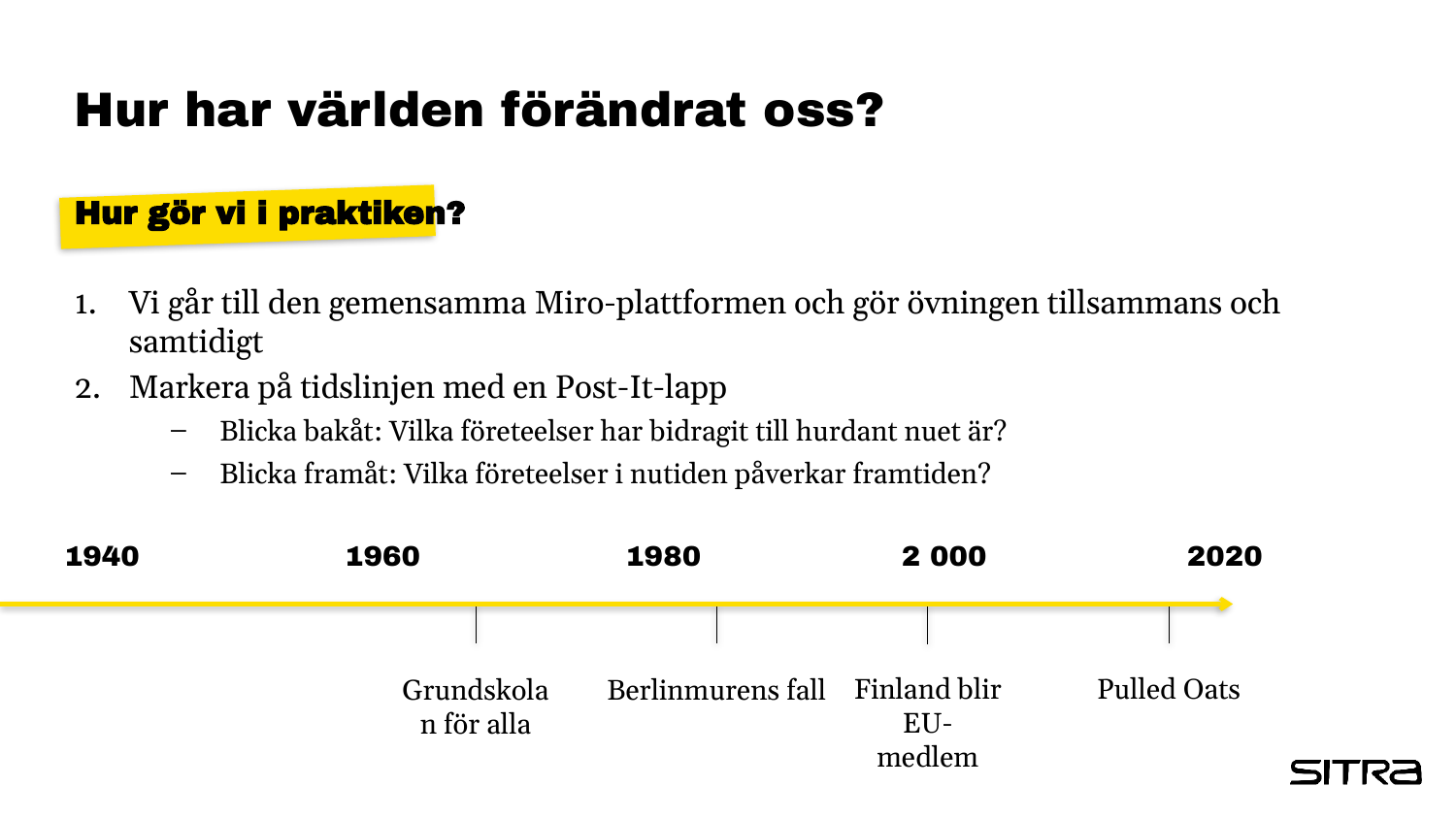

# Hur har världen förändrat oss?

Hur gör vi i praktiken?

Vi går till den gemensamma Miro-plattformen och gör övningen tillsammans och samtidigt
Markera på tidslinjen med en Post-It-lapp
Blicka bakåt: Vilka företeelser har bidragit till hurdant nuet är?
Blicka framåt: Vilka företeelser i nutiden påverkar framtiden?
1940
1960
1980
2 000
2020
Grundskolan för alla
Berlinmurens fall
Pulled Oats
Finland blir EU-medlem